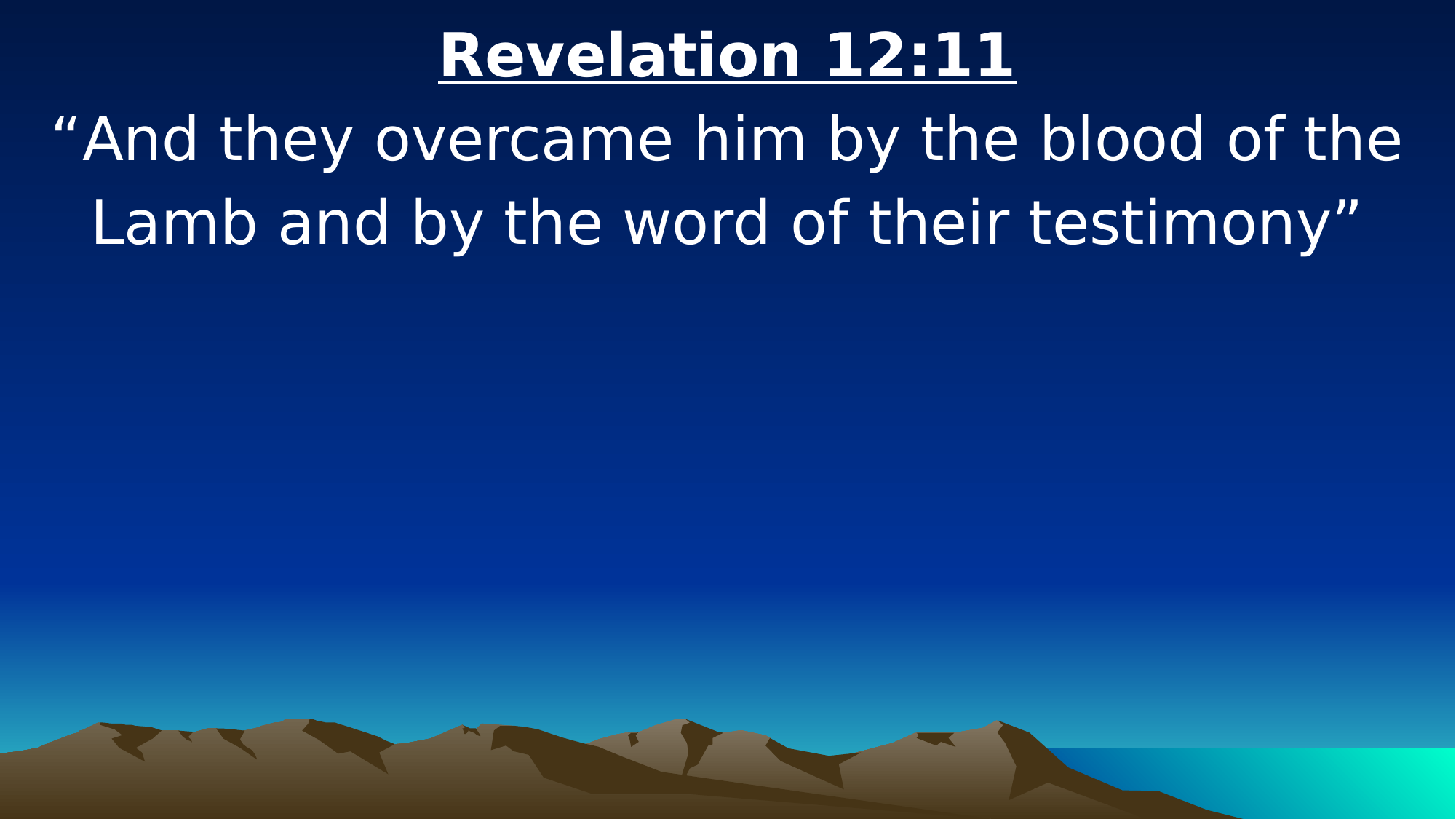

Revelation 12:11
“And they overcame him by the blood of the Lamb and by the word of their testimony”